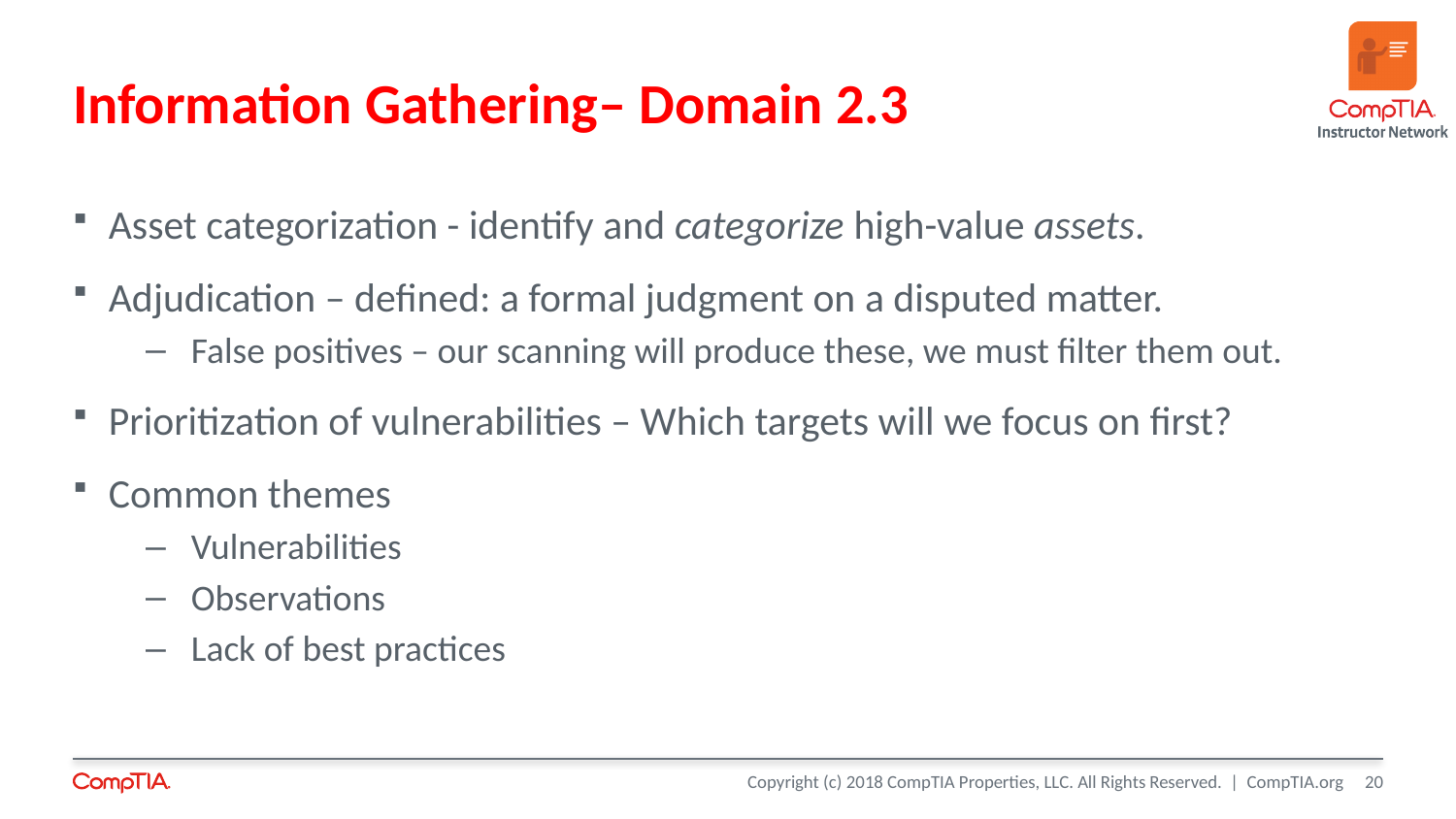

# Information Gathering– Domain 2.3
Asset categorization - identify and categorize high-value assets.
Adjudication – defined: a formal judgment on a disputed matter.
False positives – our scanning will produce these, we must filter them out.
Prioritization of vulnerabilities – Which targets will we focus on first?
Common themes
Vulnerabilities
Observations
Lack of best practices
20